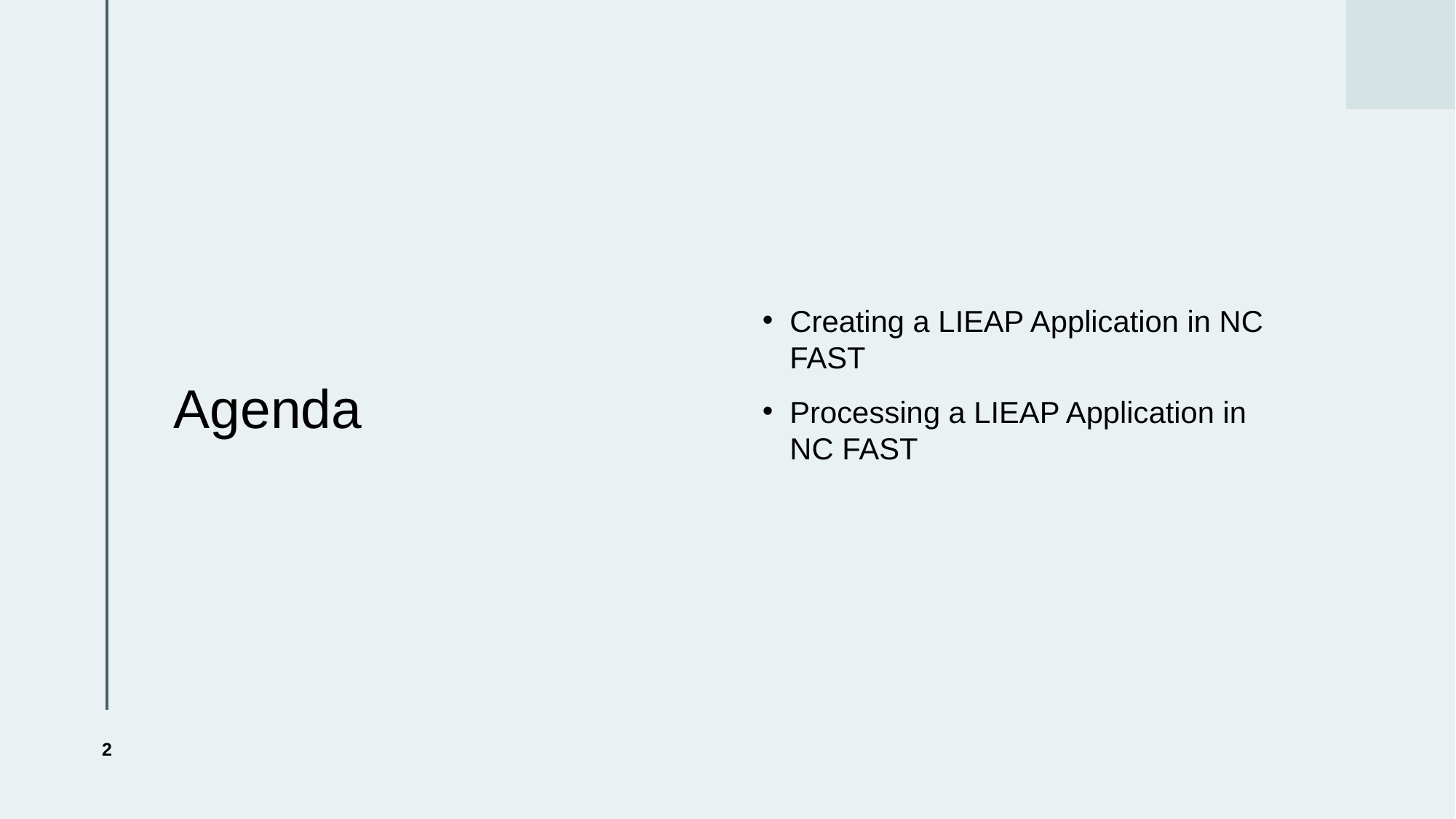

# Agenda
Creating a LIEAP Application in NC FAST
Processing a LIEAP Application in NC FAST

2